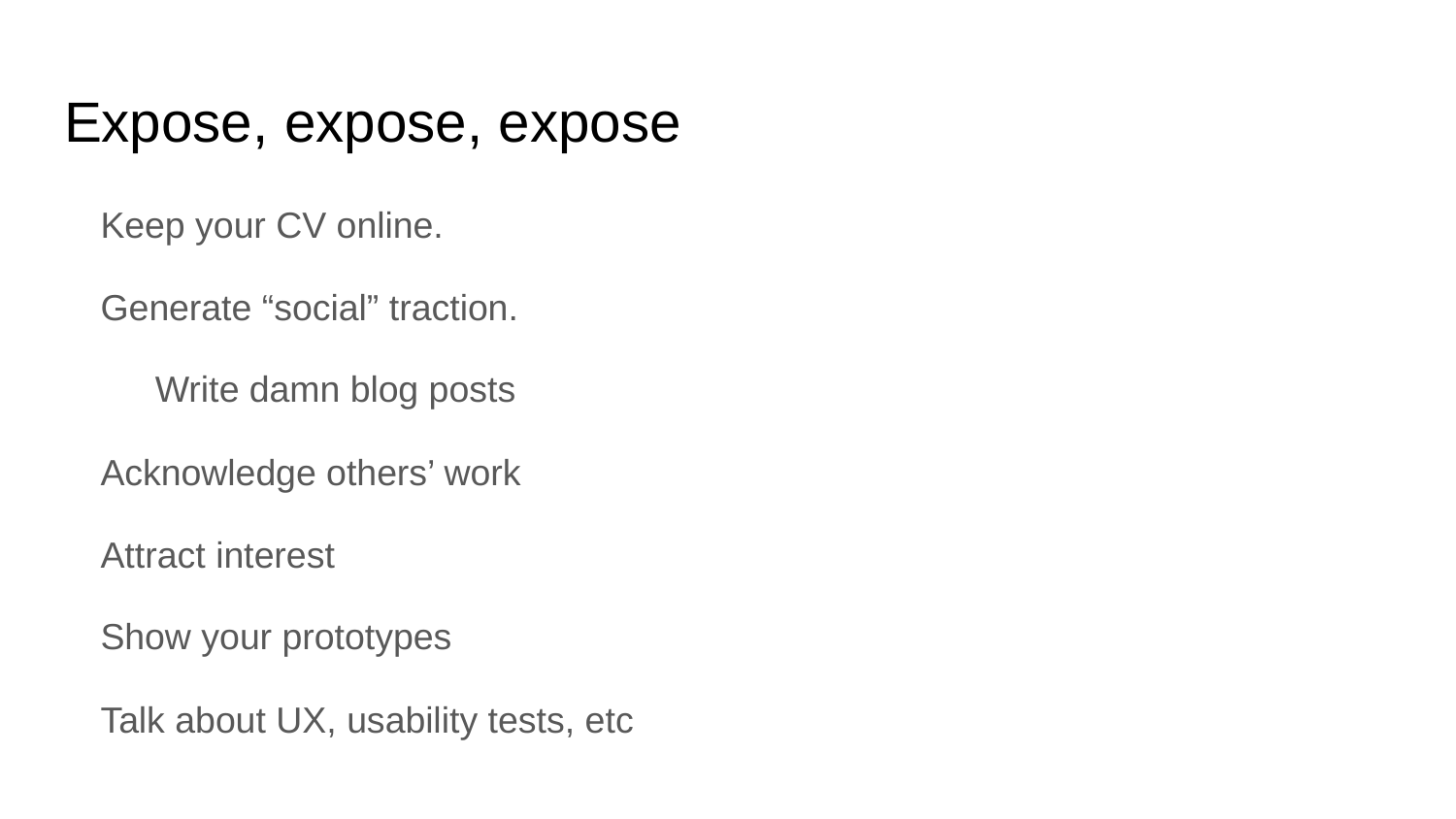

# Expose, expose, expose
Keep your CV online.
Generate “social” traction.
Write damn blog posts
Acknowledge others’ work
Attract interest
Show your prototypes
Talk about UX, usability tests, etc